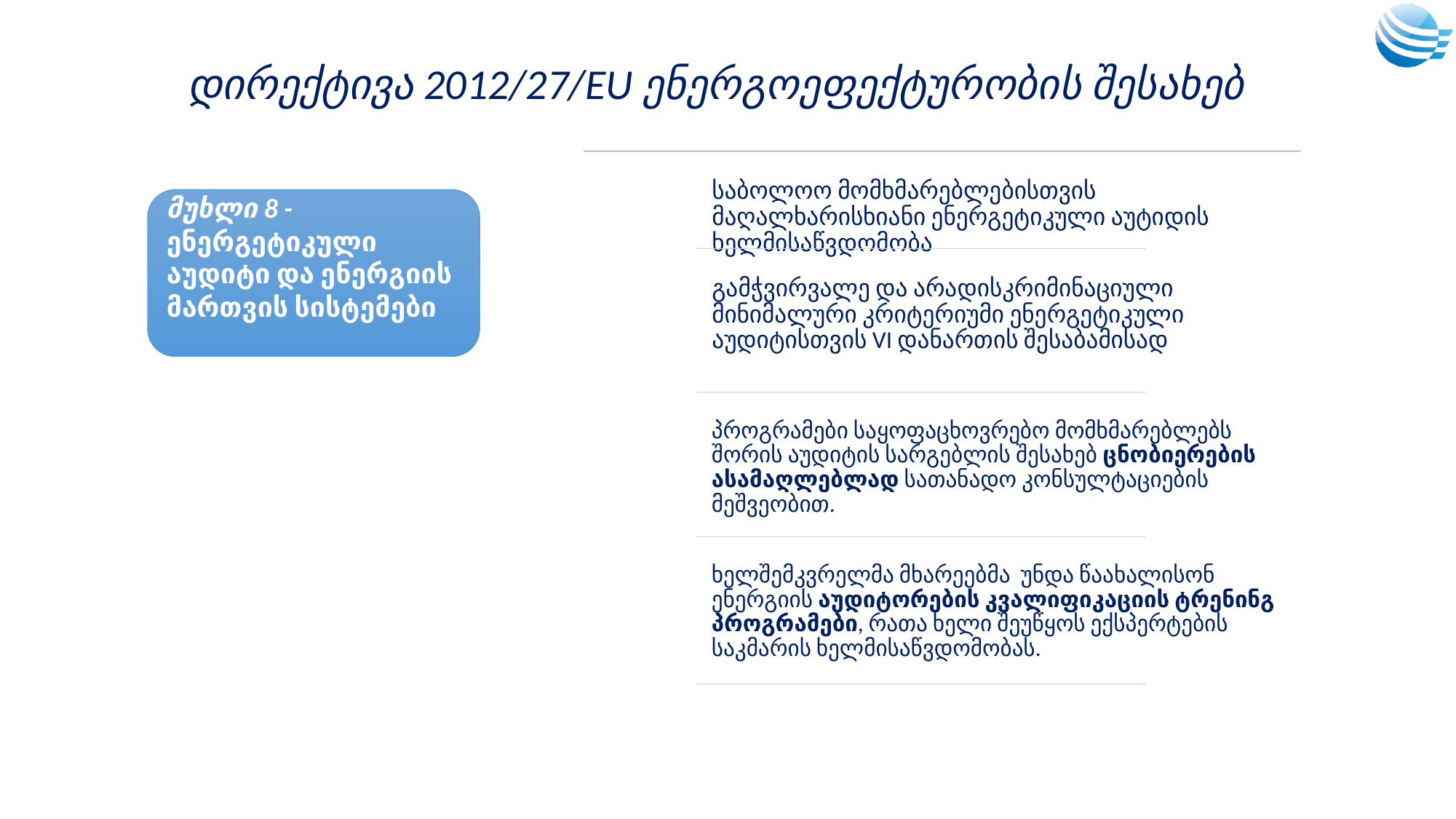

# დირექტივა 2012/27/EU ენერგოეფექტურობის შესახებ

საბოლოო მომხმარებლებისთვის მაღალხარისხიანი ენერგეტიკული აუტიდის ხელმისაწვდომობა
გამჭვირვალე და არადისკრიმინაციული მინიმალური კრიტერიუმი ენერგეტიკული აუდიტისთვის VI დანართის შესაბამისად
პროგრამები საყოფაცხოვრებო მომხმარებლებს შორის აუდიტის სარგებლის შესახებ ცნობიერების ასამაღლებლად სათანადო კონსულტაციების მეშვეობით.
ხელშემკვრელმა მხარეებმა  უნდა წაახალისონ ენერგიის აუდიტორების კვალიფიკაციის ტრენინგ პროგრამები, რათა ხელი შეუწყოს ექსპერტების საკმარის ხელმისაწვდომობას.
მუხლი 8 - ენერგეტიკული აუდიტი და ენერგიის მართვის სისტემები